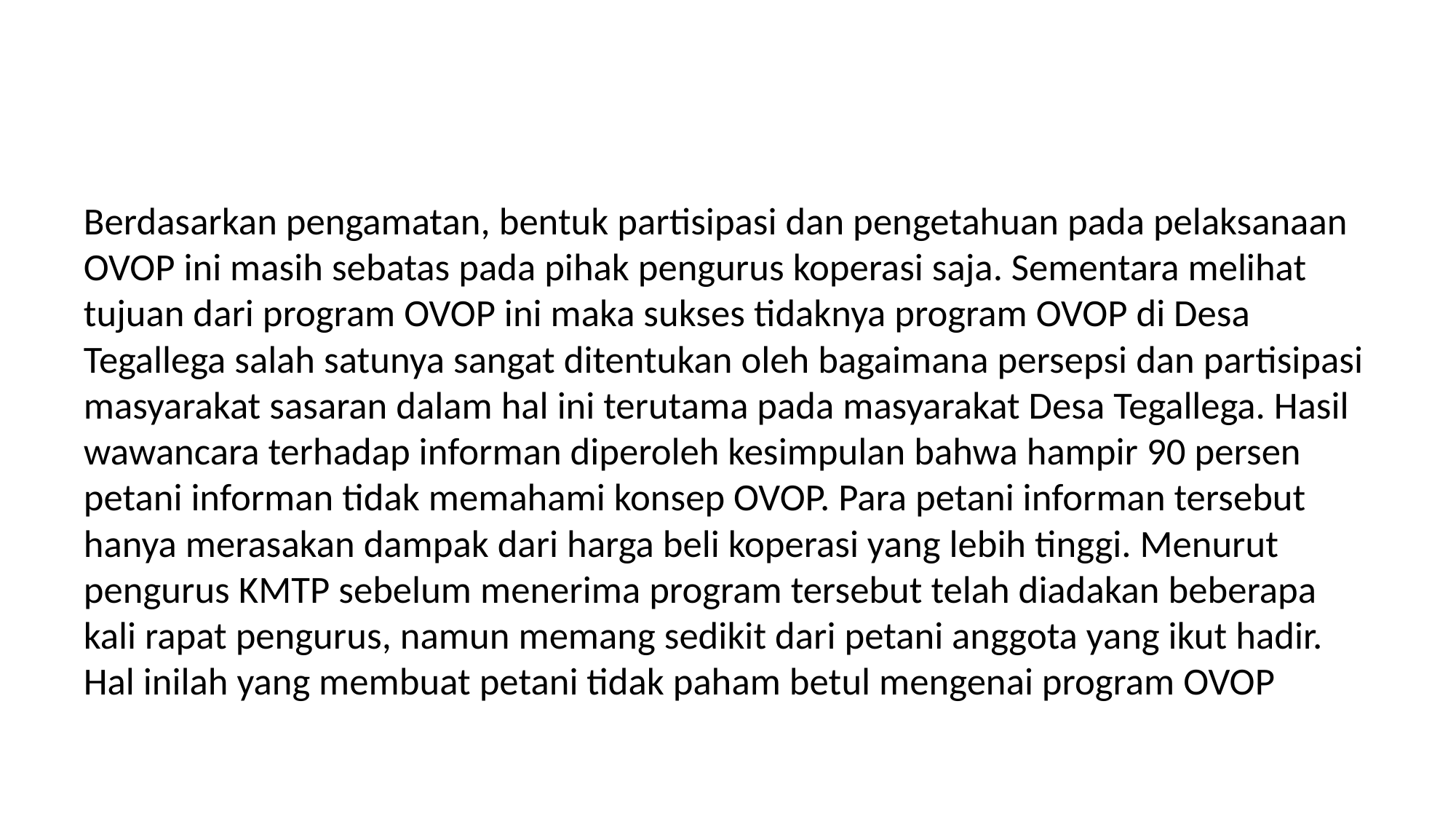

Berdasarkan pengamatan, bentuk partisipasi dan pengetahuan pada pelaksanaan OVOP ini masih sebatas pada pihak pengurus koperasi saja. Sementara melihat tujuan dari program OVOP ini maka sukses tidaknya program OVOP di Desa Tegallega salah satunya sangat ditentukan oleh bagaimana persepsi dan partisipasi masyarakat sasaran dalam hal ini terutama pada masyarakat Desa Tegallega. Hasil wawancara terhadap informan diperoleh kesimpulan bahwa hampir 90 persen petani informan tidak memahami konsep OVOP. Para petani informan tersebut hanya merasakan dampak dari harga beli koperasi yang lebih tinggi. Menurut pengurus KMTP sebelum menerima program tersebut telah diadakan beberapa kali rapat pengurus, namun memang sedikit dari petani anggota yang ikut hadir. Hal inilah yang membuat petani tidak paham betul mengenai program OVOP